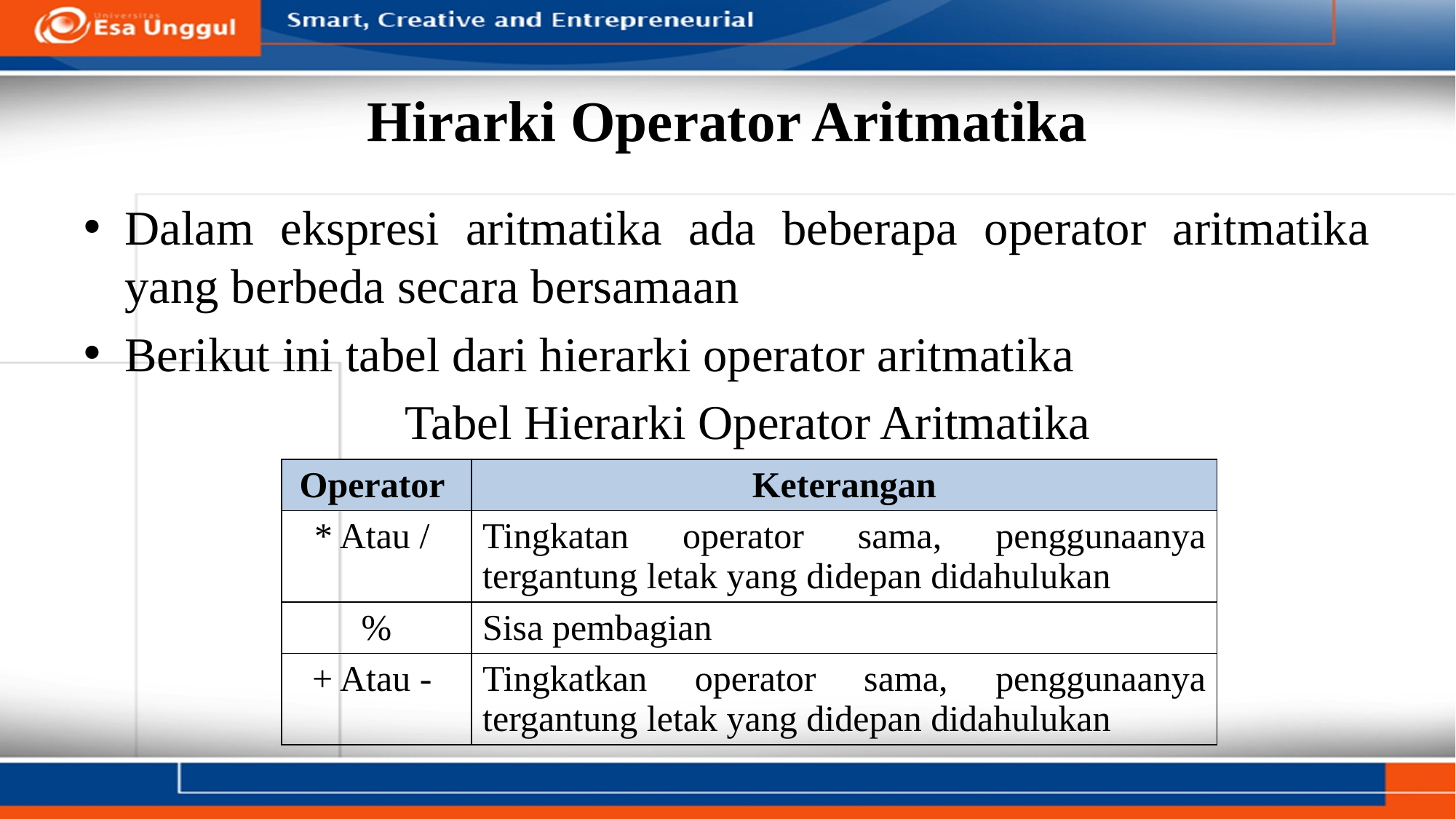

# Hirarki Operator Aritmatika
Dalam ekspresi aritmatika ada beberapa operator aritmatika yang berbeda secara bersamaan
Berikut ini tabel dari hierarki operator aritmatika
Tabel Hierarki Operator Aritmatika
| Operator | Keterangan |
| --- | --- |
| \* Atau / | Tingkatan operator sama, penggunaanya tergantung letak yang didepan didahulukan |
| % | Sisa pembagian |
| + Atau - | Tingkatkan operator sama, penggunaanya tergantung letak yang didepan didahulukan |